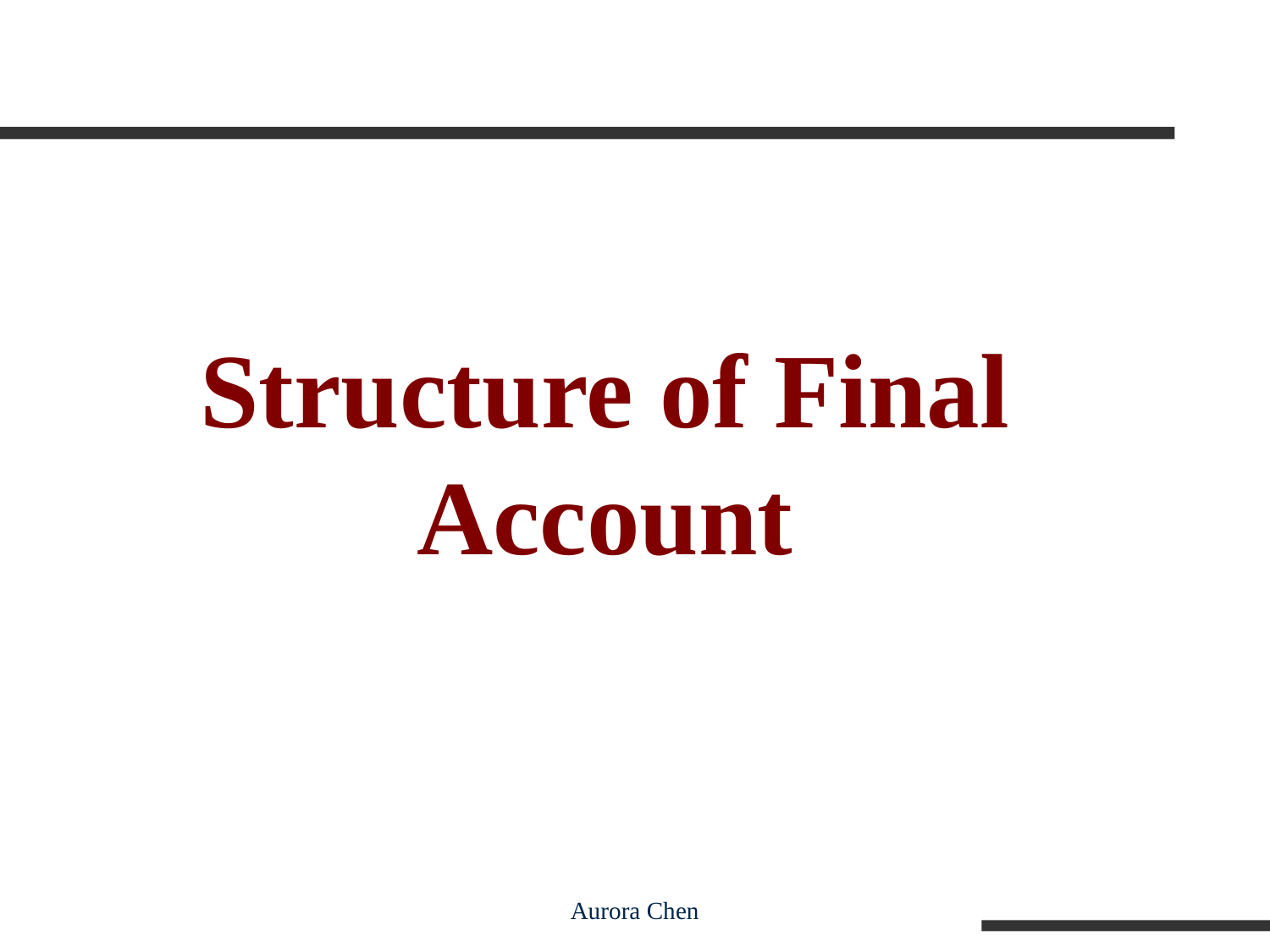

# Structure of Final Account
Aurora Chen